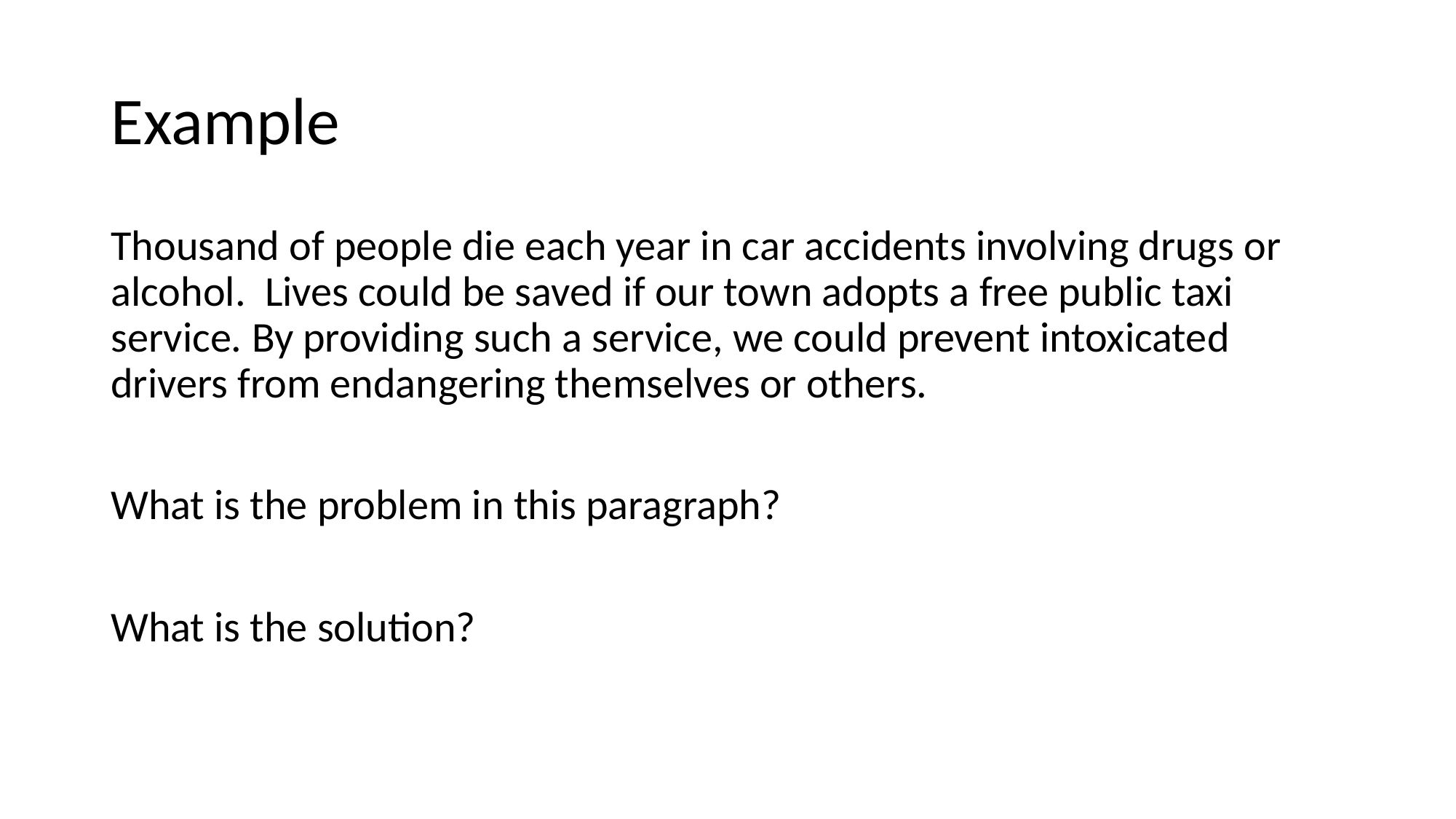

# Example
Thousand of people die each year in car accidents involving drugs or alcohol.  Lives could be saved if our town adopts a free public taxi service. By providing such a service, we could prevent intoxicated drivers from endangering themselves or others.

What is the problem in this paragraph?

What is the solution?